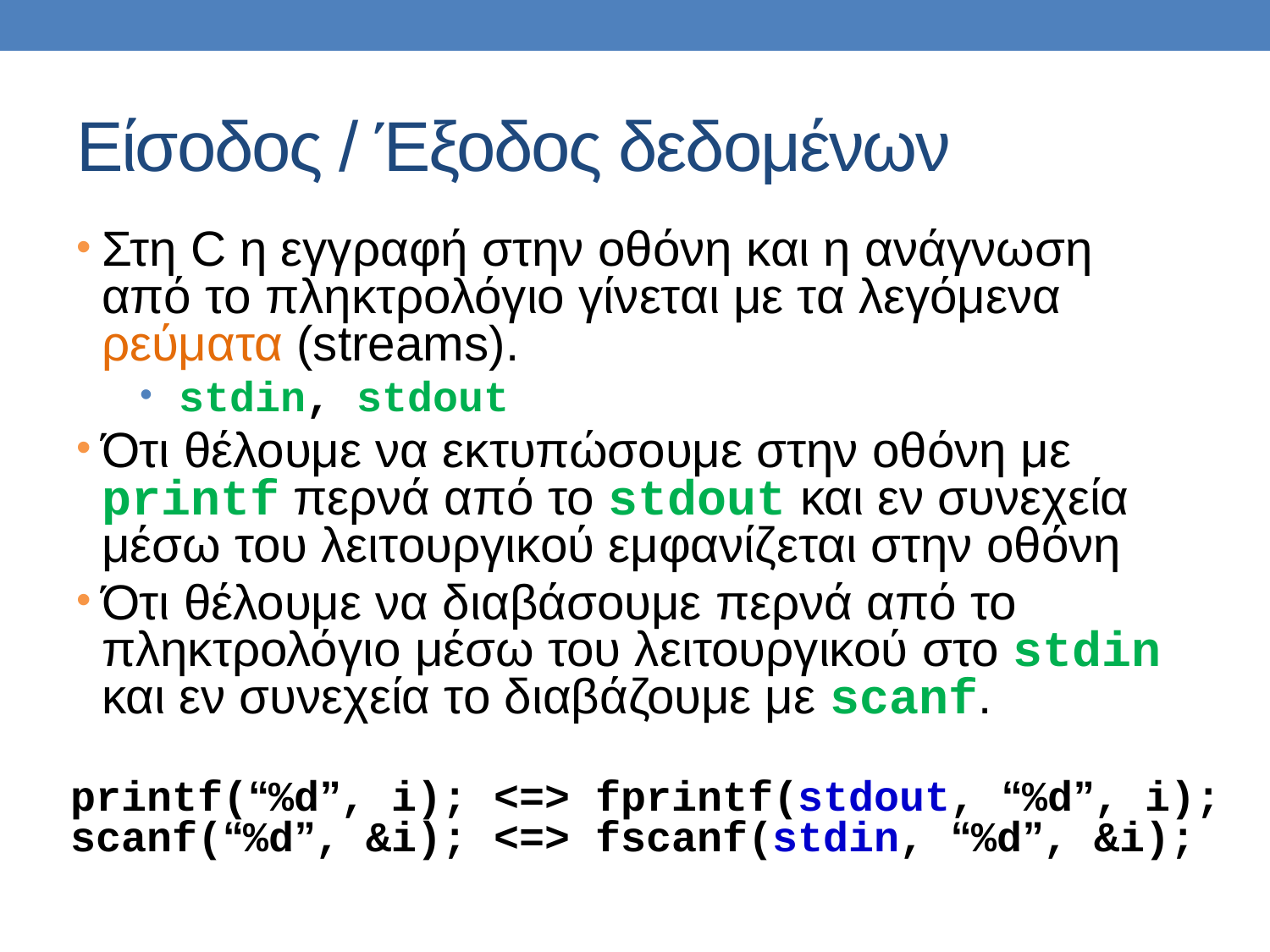

# Είσοδος / Έξοδος δεδομένων
Στη C η εγγραφή στην οθόνη και η ανάγνωση από το πληκτρολόγιο γίνεται με τα λεγόμενα ρεύματα (streams).
stdin, stdout
Ότι θέλουμε να εκτυπώσουμε στην οθόνη με printf περνά από το stdout και εν συνεχεία μέσω του λειτουργικού εμφανίζεται στην οθόνη
Ότι θέλουμε να διαβάσουμε περνά από το πληκτρολόγιο μέσω του λειτουργικού στο stdin και εν συνεχεία το διαβάζουμε με scanf.

printf(“%d”, i); <=> fprintf(stdout, “%d”, i);
scanf(“%d”, &i); <=> fscanf(stdin, “%d”, &i);